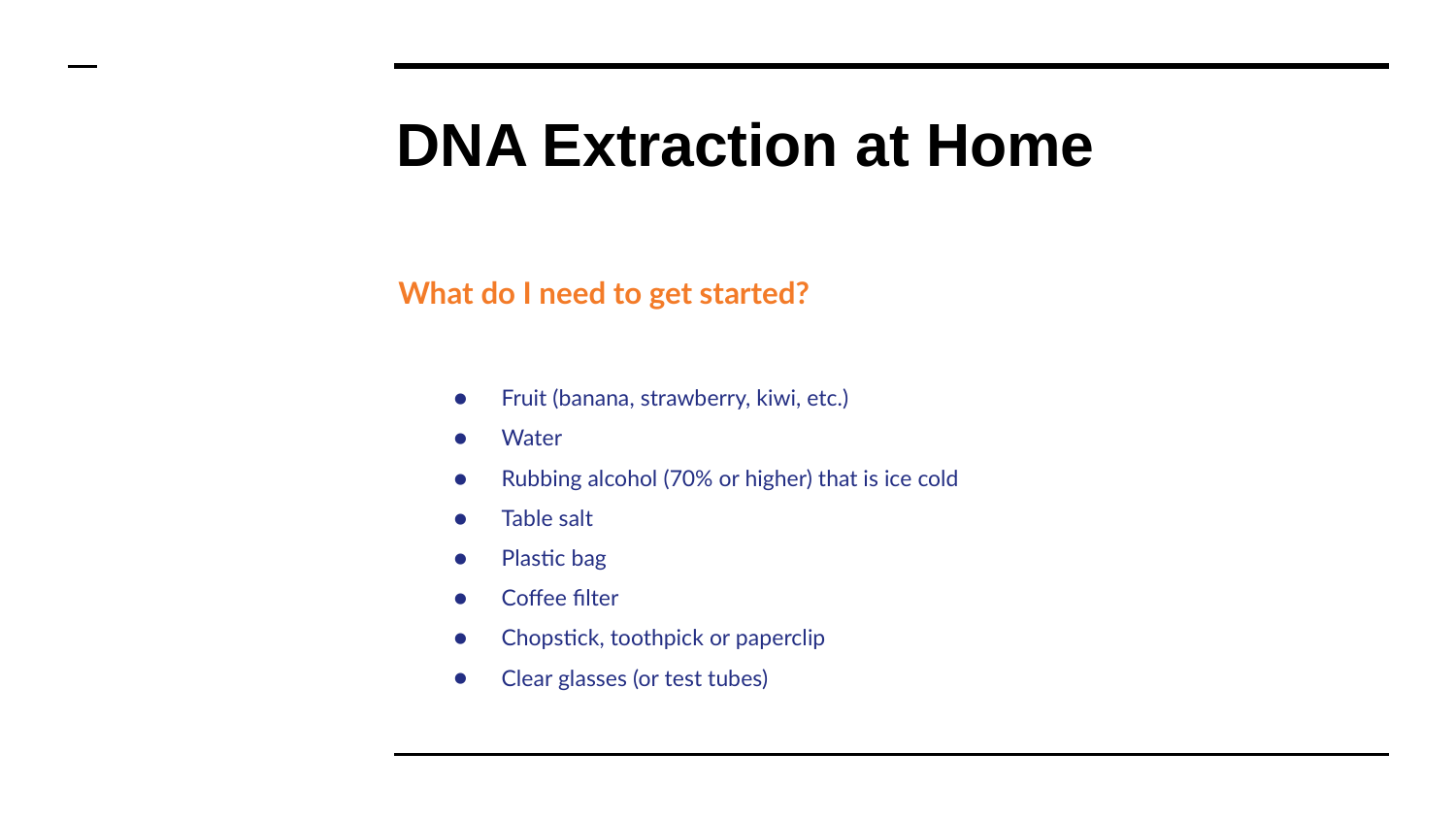

# DNA Extraction at Home
What do I need to get started?
Fruit (banana, strawberry, kiwi, etc.)
Water
Rubbing alcohol (70% or higher) that is ice cold
Table salt
Plastic bag
Coffee filter
Chopstick, toothpick or paperclip
Clear glasses (or test tubes)